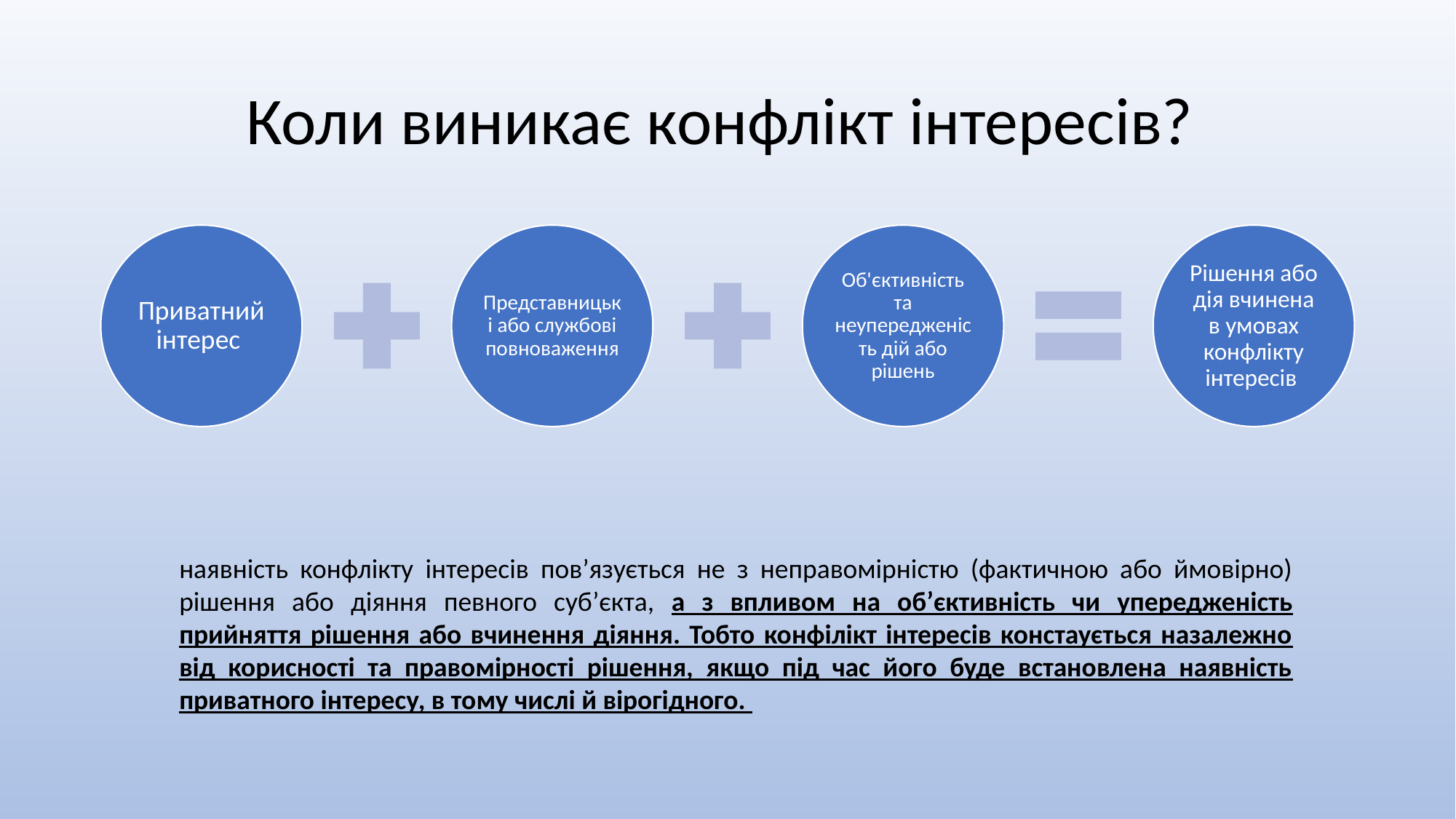

# Коли виникає конфлікт інтересів?
Приватний інтерес

Представницькі або службові повноваження

Об'єктивність та неупередженість дій або рішень

Рішення або дія вчинена в умовах конфлікту інтересів
наявність конфлікту інтересів пов’язується не з неправомірністю (фактичною або ймовірно) рішення або діяння певного суб’єкта, а з впливом на об’єктивність чи упередженість прийняття рішення або вчинення діяння. Тобто конфілікт інтересів констаується назалежно від корисності та правомірності рішення, якщо під час його буде встановлена наявність приватного інтересу, в тому числі й вірогідного.